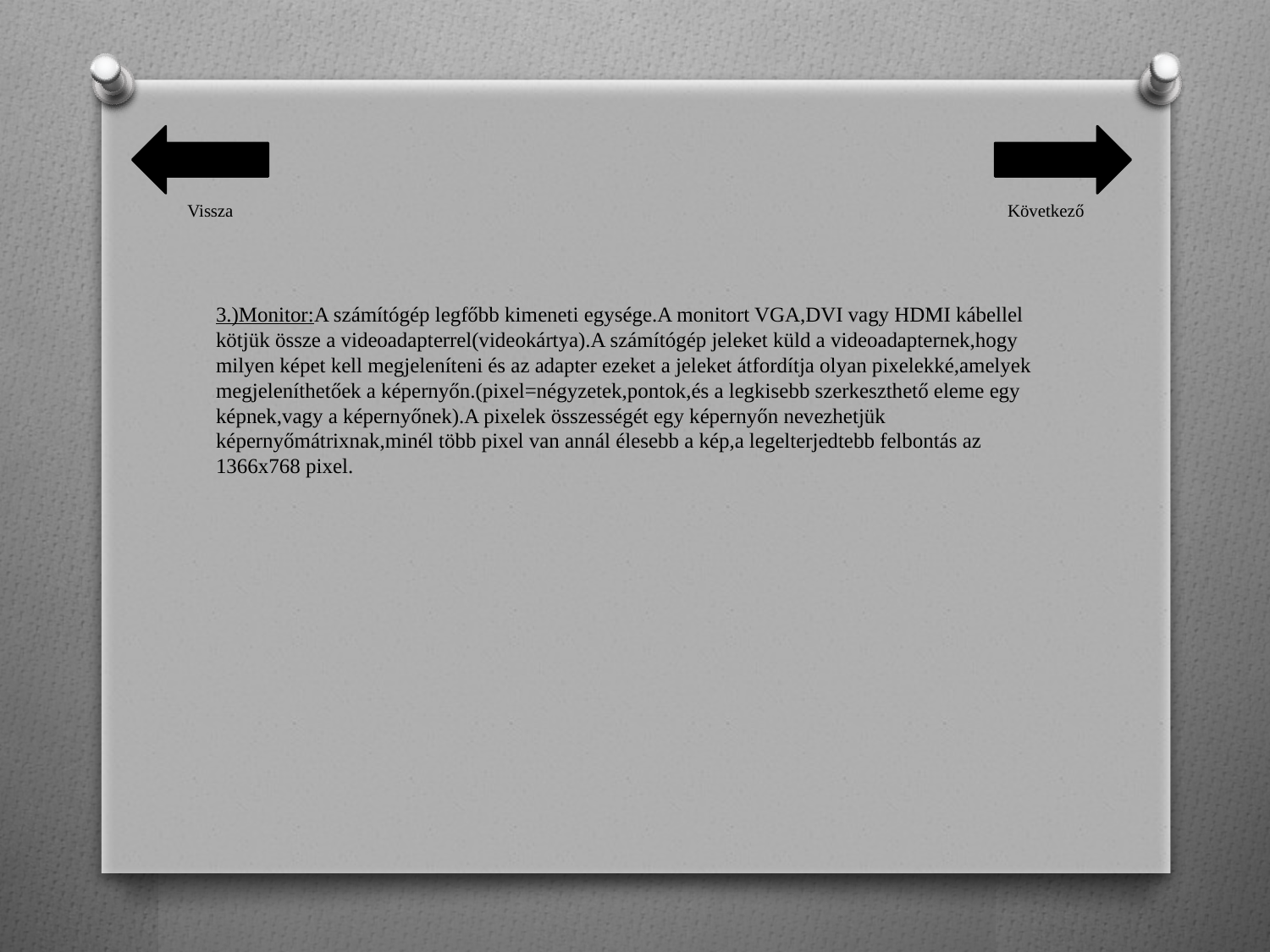

#

Vissza
Következő
3.)Monitor:A számítógép legfőbb kimeneti egysége.A monitort VGA,DVI vagy HDMI kábellel kötjük össze a videoadapterrel(videokártya).A számítógép jeleket küld a videoadapternek,hogy milyen képet kell megjeleníteni és az adapter ezeket a jeleket átfordítja olyan pixelekké,amelyek megjeleníthetőek a képernyőn.(pixel=négyzetek,pontok,és a legkisebb szerkeszthető eleme egy képnek,vagy a képernyőnek).A pixelek összességét egy képernyőn nevezhetjük képernyőmátrixnak,minél több pixel van annál élesebb a kép,a legelterjedtebb felbontás az 1366x768 pixel.